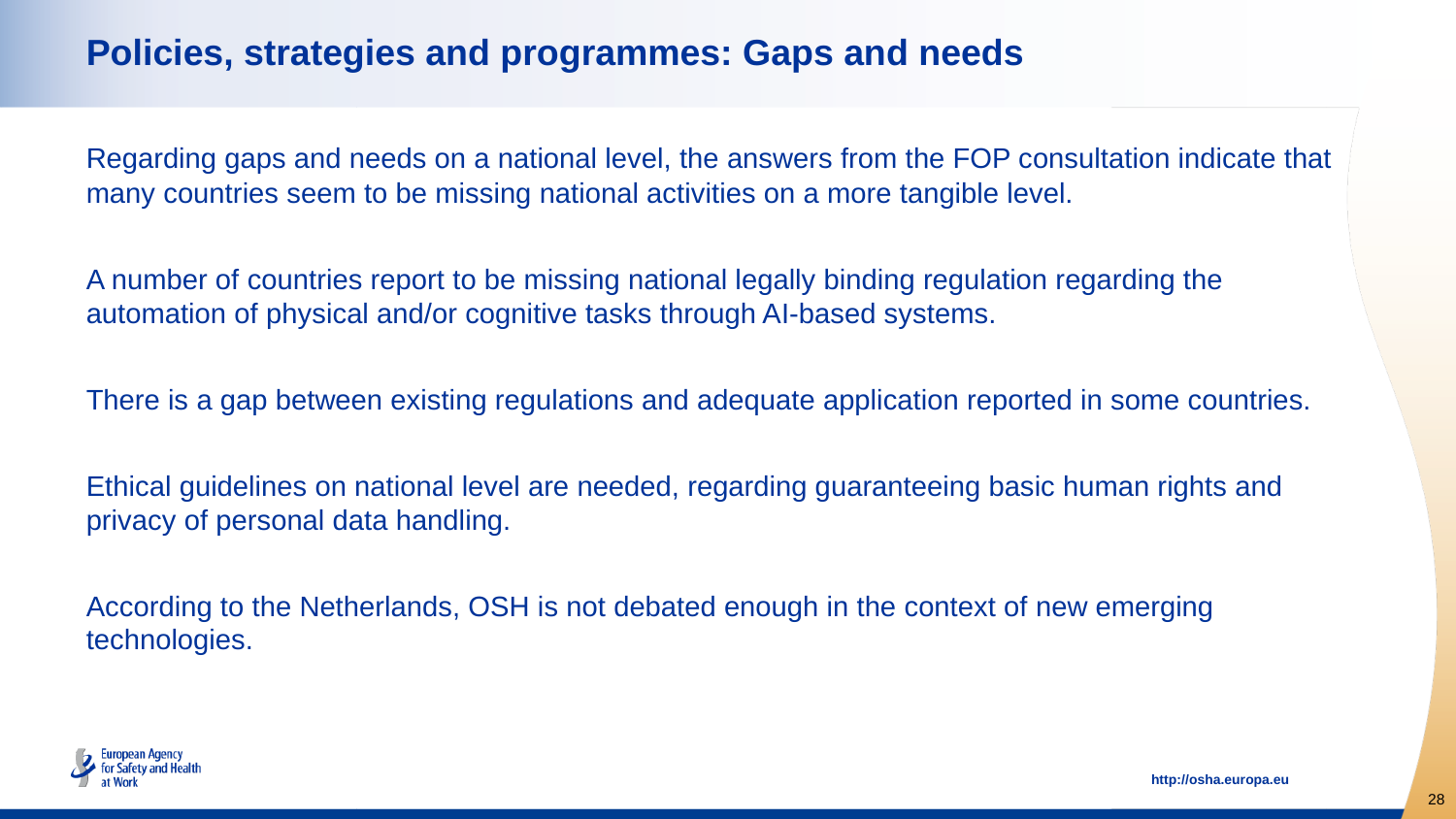

# Policies, strategies and programmes: Gaps and needs
Regarding gaps and needs on a national level, the answers from the FOP consultation indicate that many countries seem to be missing national activities on a more tangible level.

A number of countries report to be missing national legally binding regulation regarding the automation of physical and/or cognitive tasks through AI-based systems.

There is a gap between existing regulations and adequate application reported in some countries.

Ethical guidelines on national level are needed, regarding guaranteeing basic human rights and privacy of personal data handling.

According to the Netherlands, OSH is not debated enough in the context of new emerging technologies.